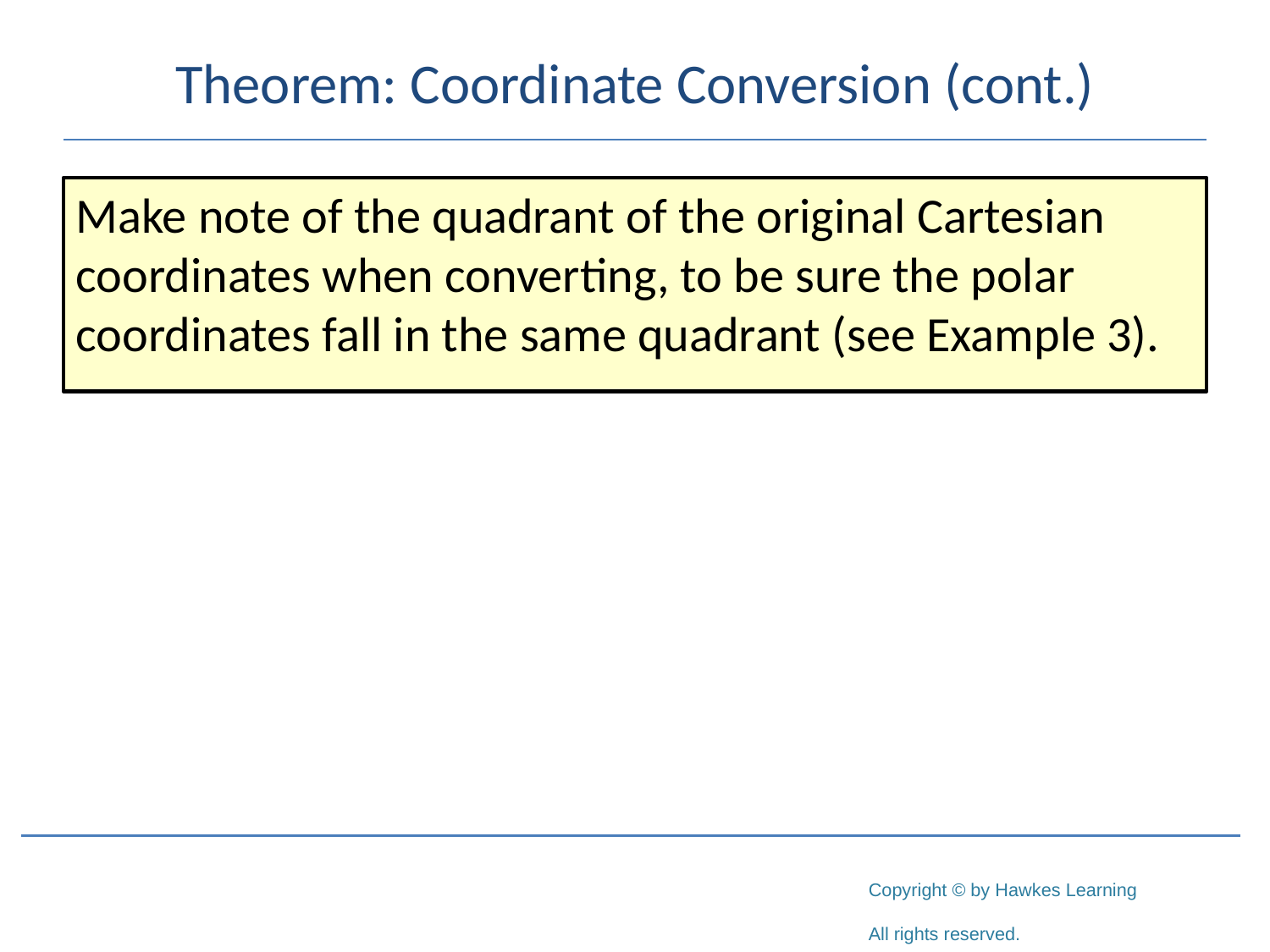

# Theorem: Coordinate Conversion (cont.)
Make note of the quadrant of the original Cartesian coordinates when converting, to be sure the polar coordinates fall in the same quadrant (see Example 3).